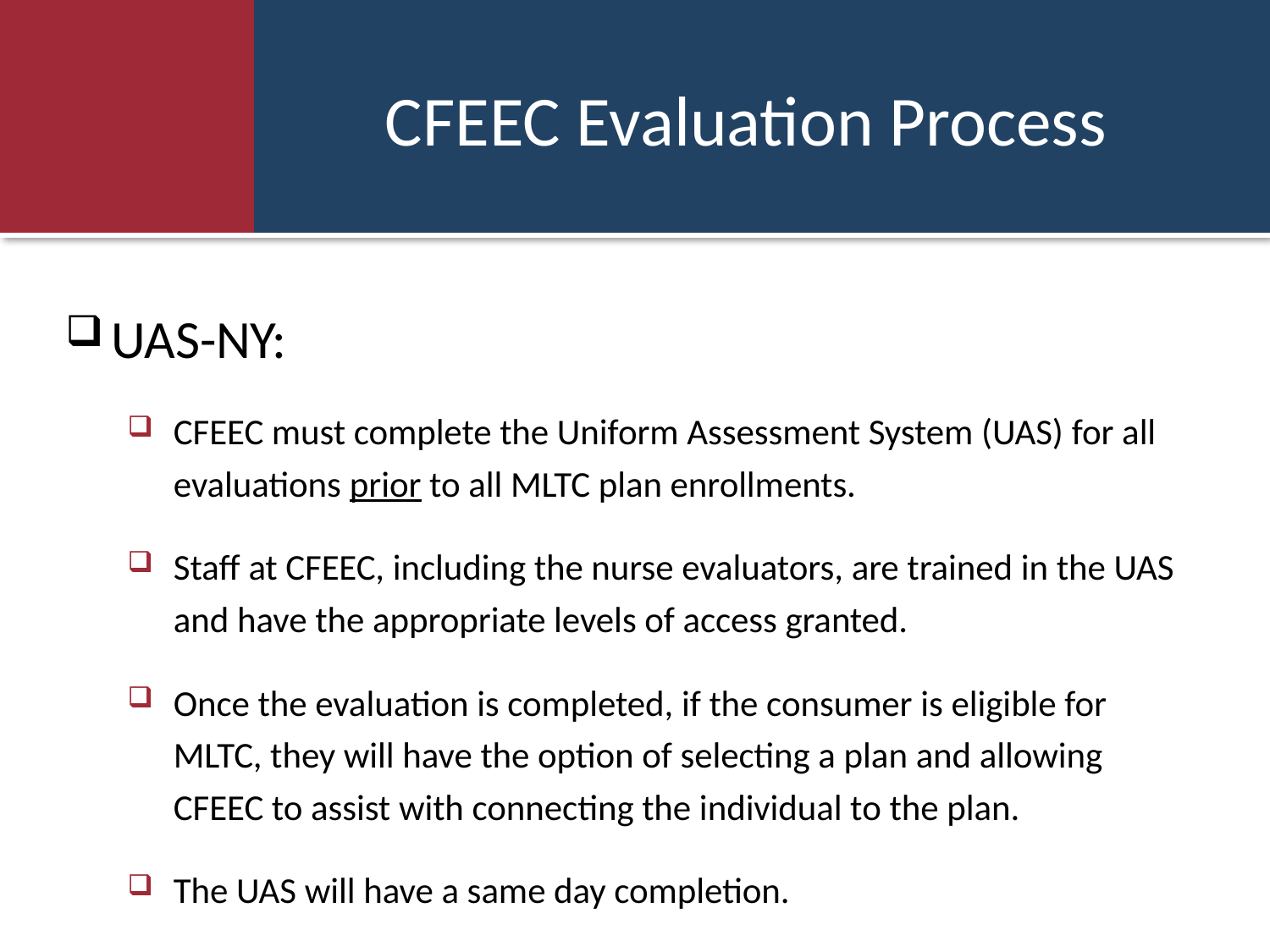

# CFEEC Evaluation Process
UAS-NY:
CFEEC must complete the Uniform Assessment System (UAS) for all evaluations prior to all MLTC plan enrollments.
Staff at CFEEC, including the nurse evaluators, are trained in the UAS and have the appropriate levels of access granted.
Once the evaluation is completed, if the consumer is eligible for MLTC, they will have the option of selecting a plan and allowing CFEEC to assist with connecting the individual to the plan.
The UAS will have a same day completion.